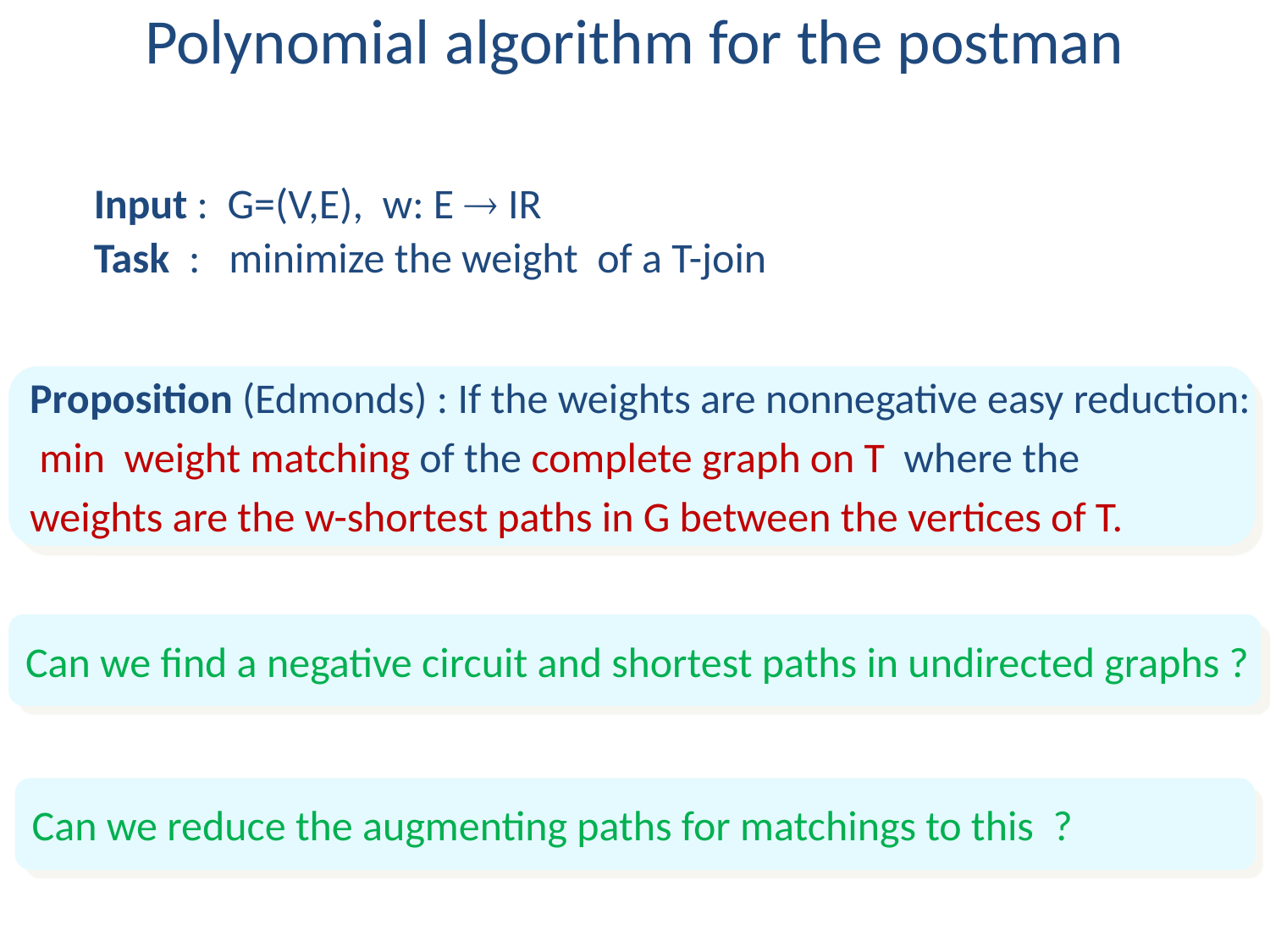

# Polynomial algorithm for the postman
Input :  G=(V,E),  w: E → IR
Task  :   minimize the weight  of a T-join

Proposition (Edmonds) : If the weights are nonnegative easy reduction:
 min  weight matching of the complete graph on T  where the
weights are the w-shortest paths in G between the vertices of T.

Can we find a negative circuit and shortest paths in undirected graphs ?

Can we reduce the augmenting paths for matchings to this  ?